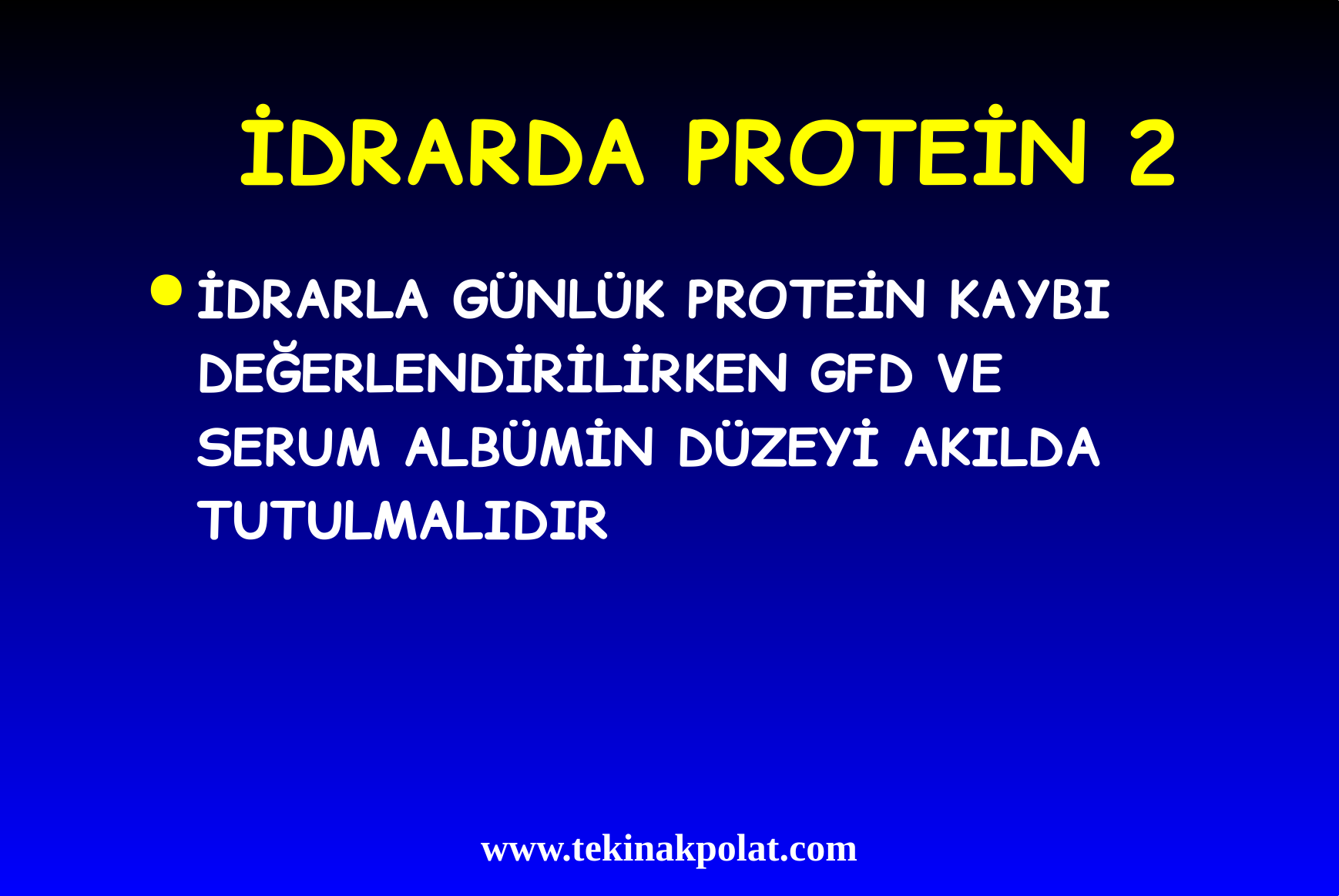

# İDRARDA PROTEİN 2
İDRARLA GÜNLÜK PROTEİN KAYBI DEĞERLENDİRİLİRKEN GFD VE SERUM ALBÜMİN DÜZEYİ AKILDA TUTULMALIDIR

www.tekinakpolat.com